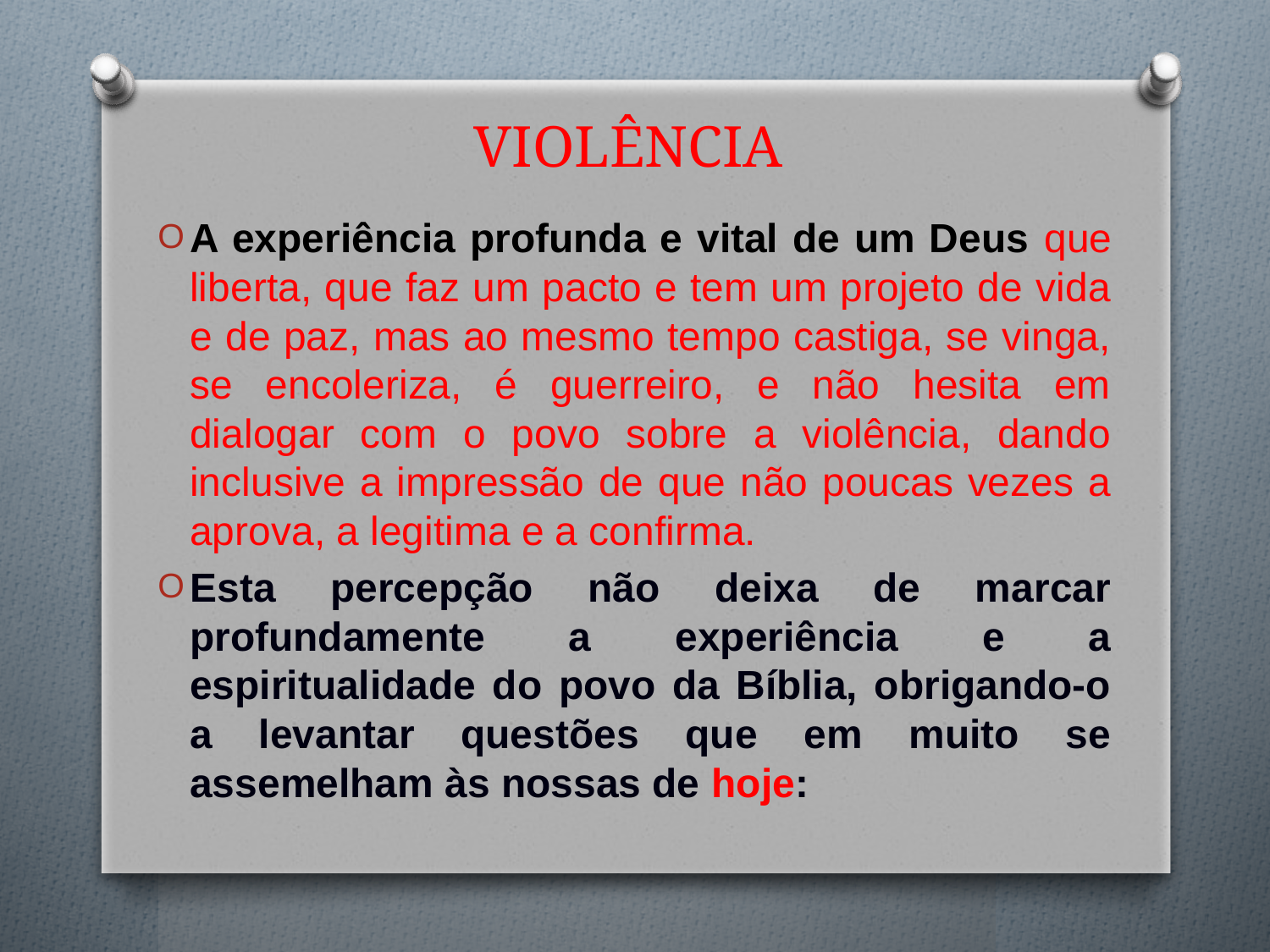

# VIOLÊNCIA
A experiência profunda e vital de um Deus que liberta, que faz um pacto e tem um projeto de vida e de paz, mas ao mesmo tempo castiga, se vinga, se encoleriza, é guerreiro, e não hesita em dialogar com o povo sobre a violência, dando inclusive a impressão de que não poucas vezes a aprova, a legitima e a confirma.
Esta percepção não deixa de marcar profundamente a experiência e a espiritualidade do povo da Bíblia, obrigando-o a levantar questões que em muito se assemelham às nossas de hoje: